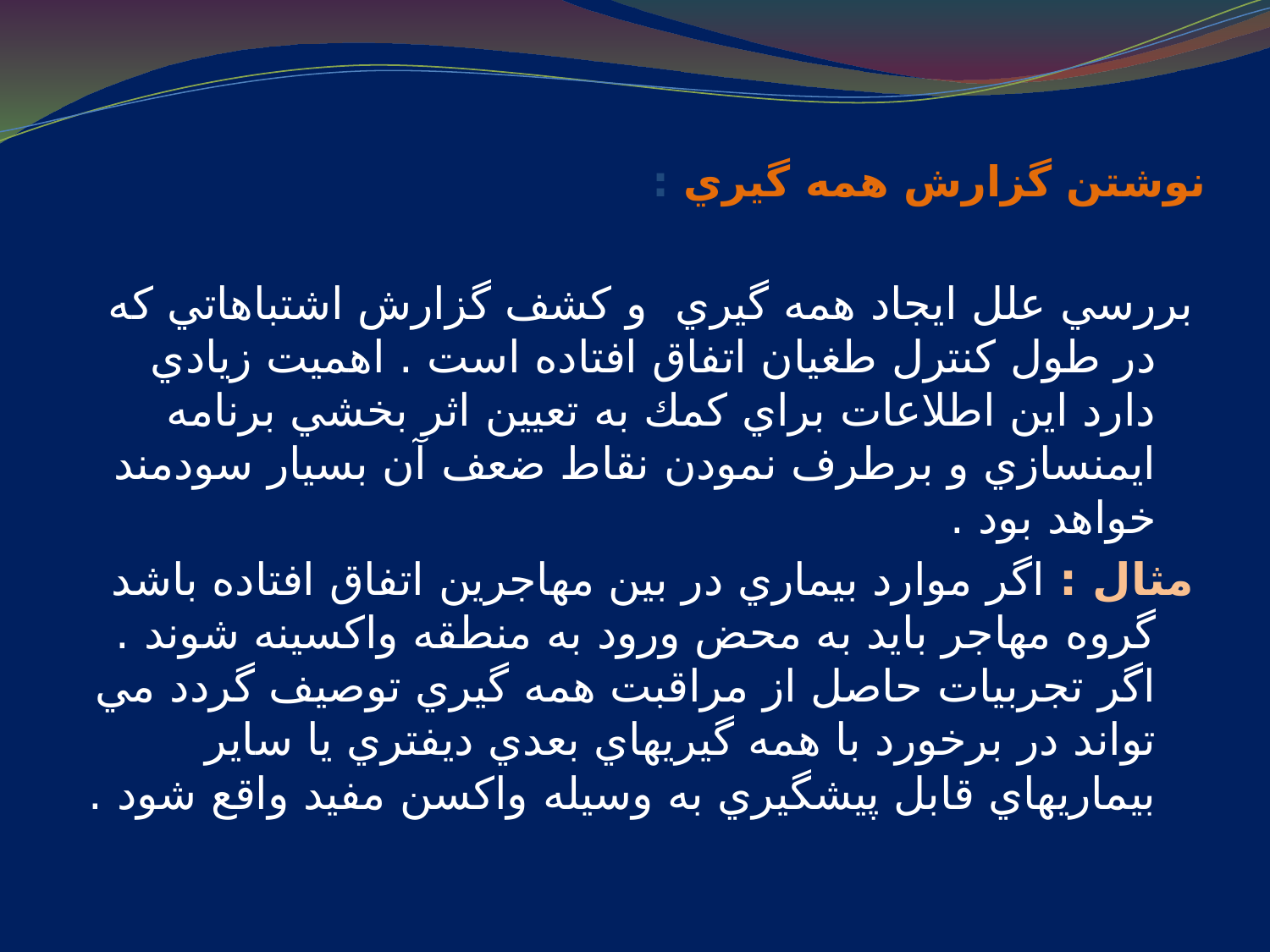

# نوشتن گزارش همه گيري :
بررسي علل ايجاد همه گيري  و كشف گزارش اشتباهاتي كه در طول كنترل طغيان اتفاق افتاده است . اهميت زيادي دارد اين اطلاعات براي كمك به تعيين اثر بخشي برنامه ايمنسازي و برطرف نمودن نقاط ضعف آن بسيار سودمند خواهد بود .
مثال : اگر موارد بيماري در بين مهاجرين اتفاق افتاده باشد گروه مهاجر بايد به محض ورود به منطقه واكسينه شوند . اگر تجربيات حاصل از مراقبت همه گيري توصيف گردد مي تواند در برخورد با همه گيريهاي بعدي ديفتري يا ساير بيماريهاي قابل پيشگيري به وسيله واكسن مفيد واقع شود .